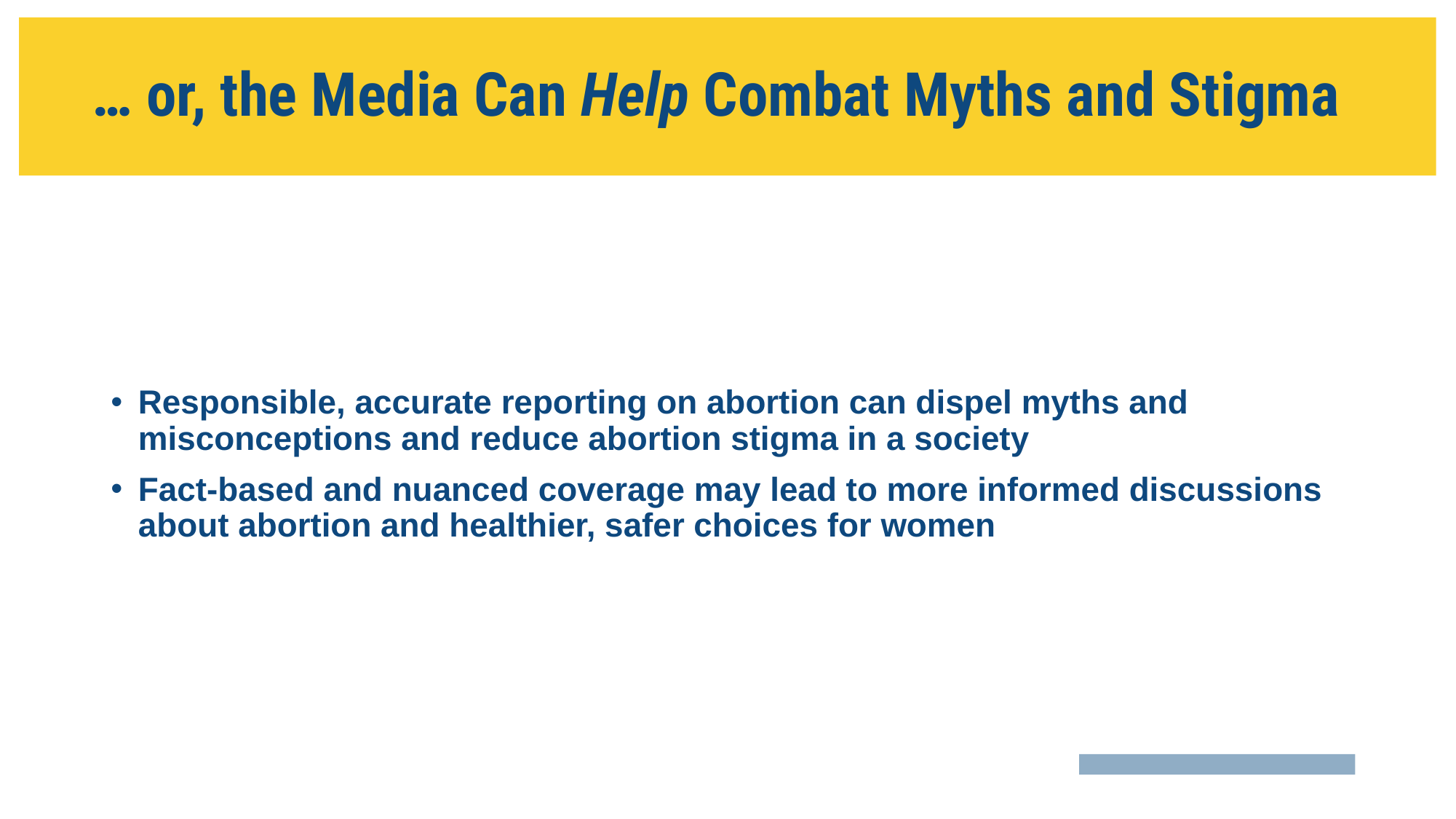

# … or, the Media Can Help Combat Myths and Stigma
Responsible, accurate reporting on abortion can dispel myths and misconceptions and reduce abortion stigma in a society
Fact-based and nuanced coverage may lead to more informed discussions about abortion and healthier, safer choices for women